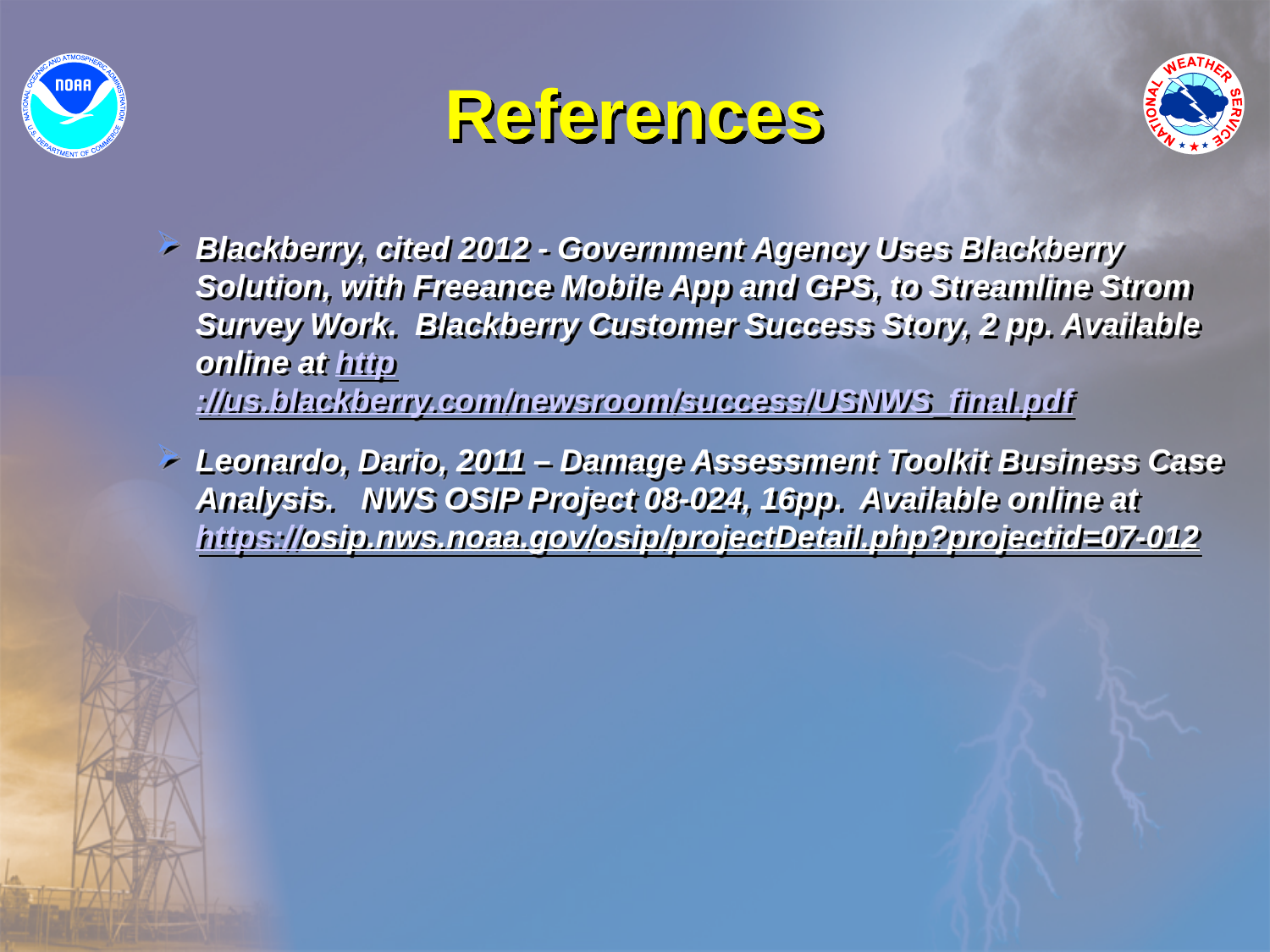

# References
Blackberry, cited 2012 - Government Agency Uses Blackberry Solution, with Freeance Mobile App and GPS, to Streamline Strom Survey Work.  Blackberry Customer Success Story, 2 pp. Available online at http://us.blackberry.com/newsroom/success/USNWS_final.pdf
Leonardo, Dario, 2011 – Damage Assessment Toolkit Business Case Analysis.   NWS OSIP Project 08-024, 16pp.  Available online at https://osip.nws.noaa.gov/osip/projectDetail.php?projectid=07-012